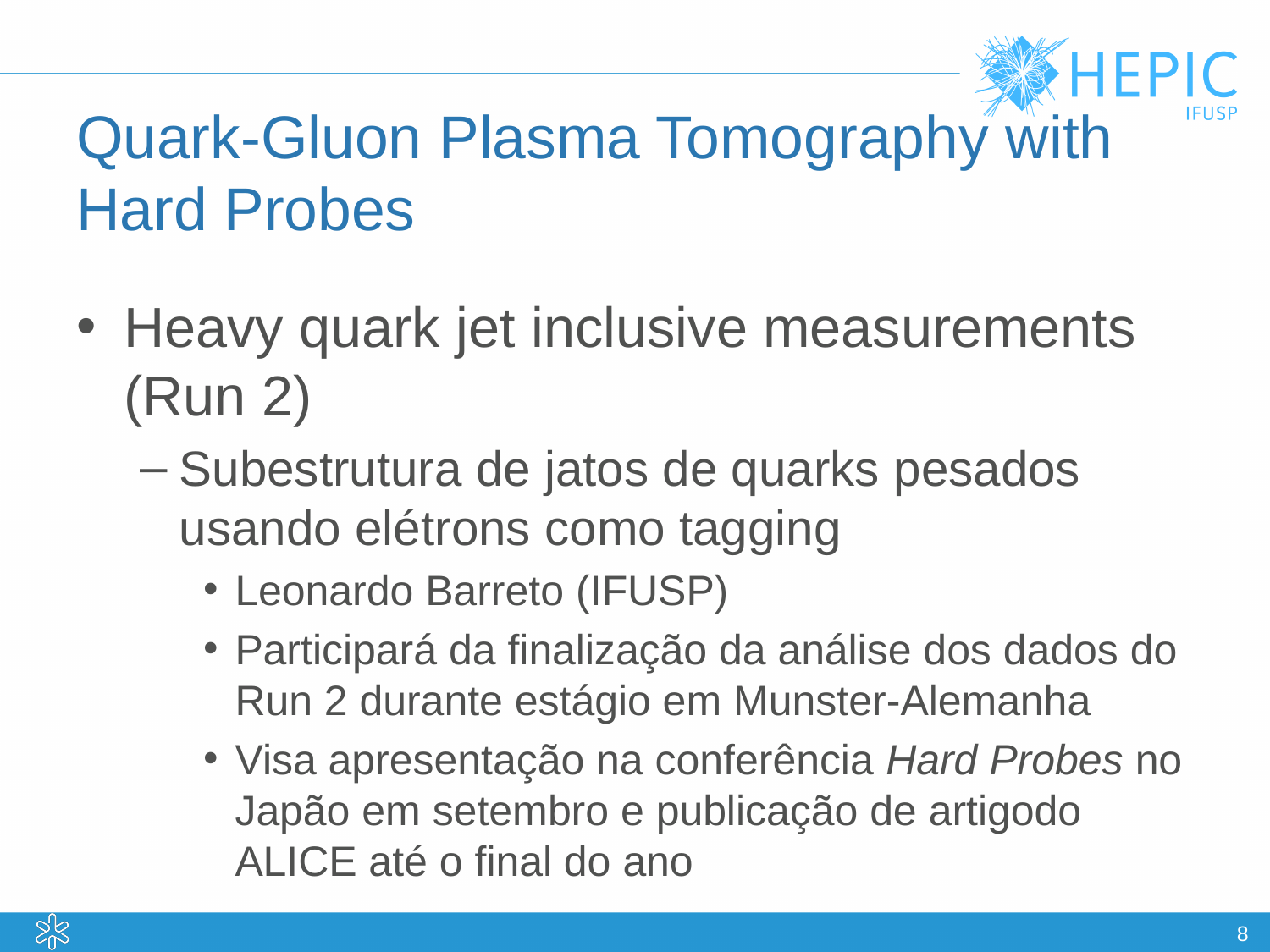

# Quark-Gluon Plasma Tomography with Hard Probes
Heavy quark jet inclusive measurements (Run 2)
Subestrutura de jatos de quarks pesados usando elétrons como tagging
Leonardo Barreto (IFUSP)
Participará da finalização da análise dos dados do Run 2 durante estágio em Munster-Alemanha
Visa apresentação na conferência Hard Probes no Japão em setembro e publicação de artigodo ALICE até o final do ano

8